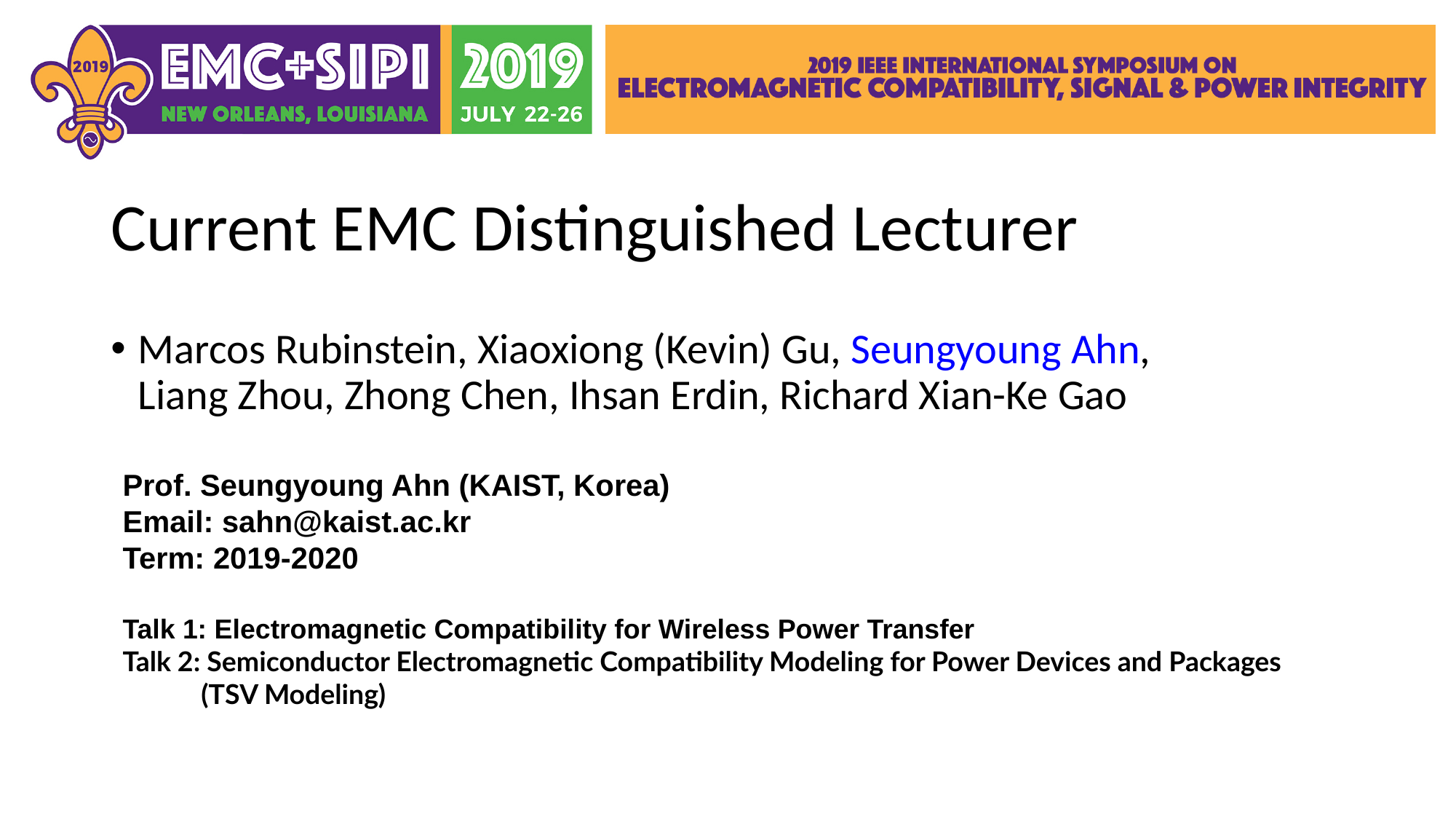

# Current EMC Distinguished Lecturer
Marcos Rubinstein, Xiaoxiong (Kevin) Gu, Seungyoung Ahn,
Liang Zhou, Zhong Chen, Ihsan Erdin, Richard Xian-Ke Gao
Prof. Seungyoung Ahn (KAIST, Korea)
Email: sahn@kaist.ac.kr
Term: 2019-2020

Talk 1: Electromagnetic Compatibility for Wireless Power Transfer
Talk 2: Semiconductor Electromagnetic Compatibility Modeling for Power Devices and Packages
            (TSV Modeling)